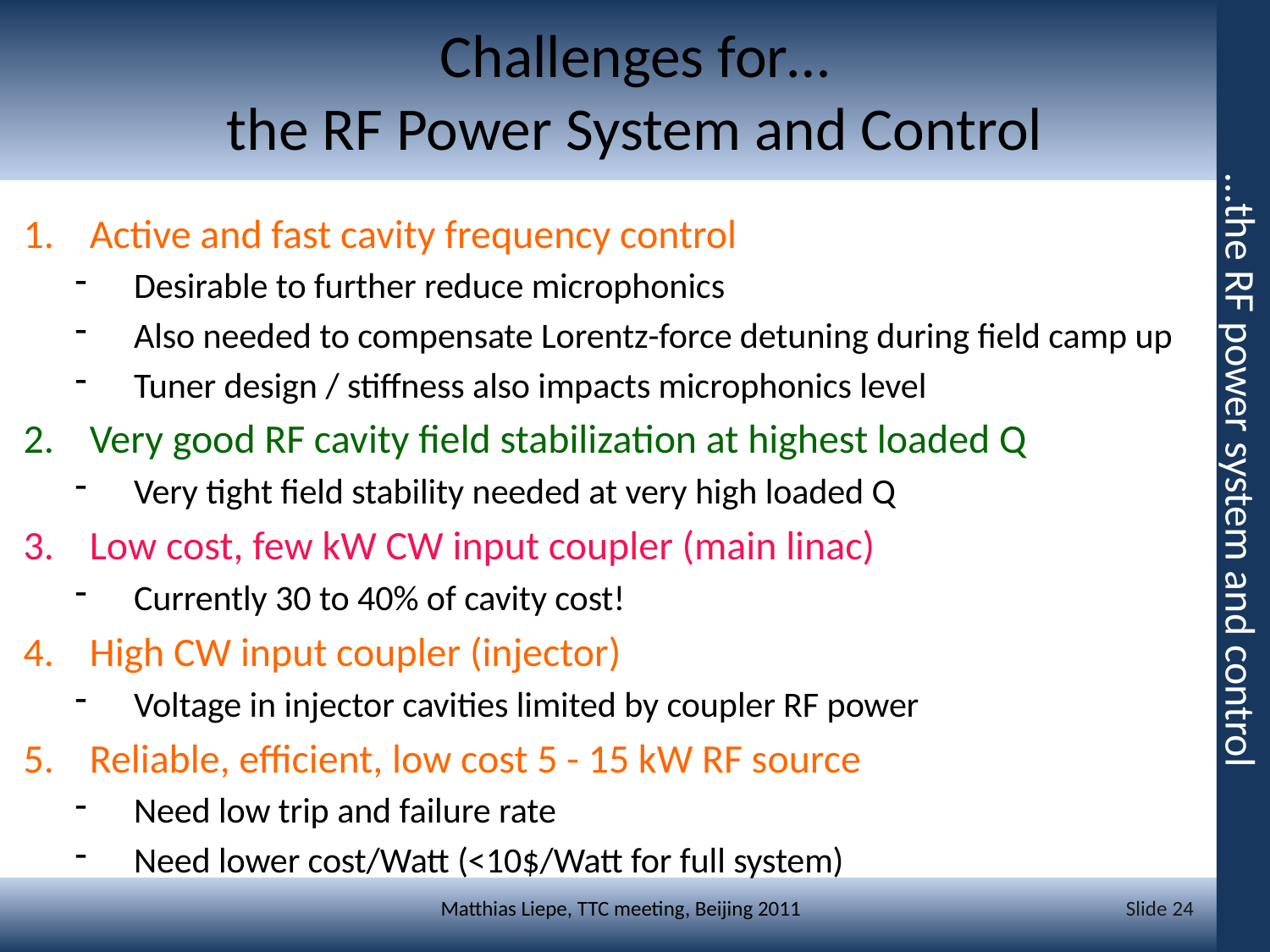

# Challenges for… the RF Power System and Control
Active and fast cavity frequency control
Desirable to further reduce microphonics
Also needed to compensate Lorentz-force detuning during field camp up
Tuner design / stiffness also impacts microphonics level
Very good RF cavity field stabilization at highest loaded Q
Very tight field stability needed at very high loaded Q
Low cost, few kW CW input coupler (main linac)
Currently 30 to 40% of cavity cost!
High CW input coupler (injector)
Voltage in injector cavities limited by coupler RF power
Reliable, efficient, low cost 5 - 15 kW RF source
Need low trip and failure rate
Need lower cost/Watt (<10$/Watt for full system)
…the RF power system and control
Slide 24
Matthias Liepe, TTC meeting, Beijing 2011